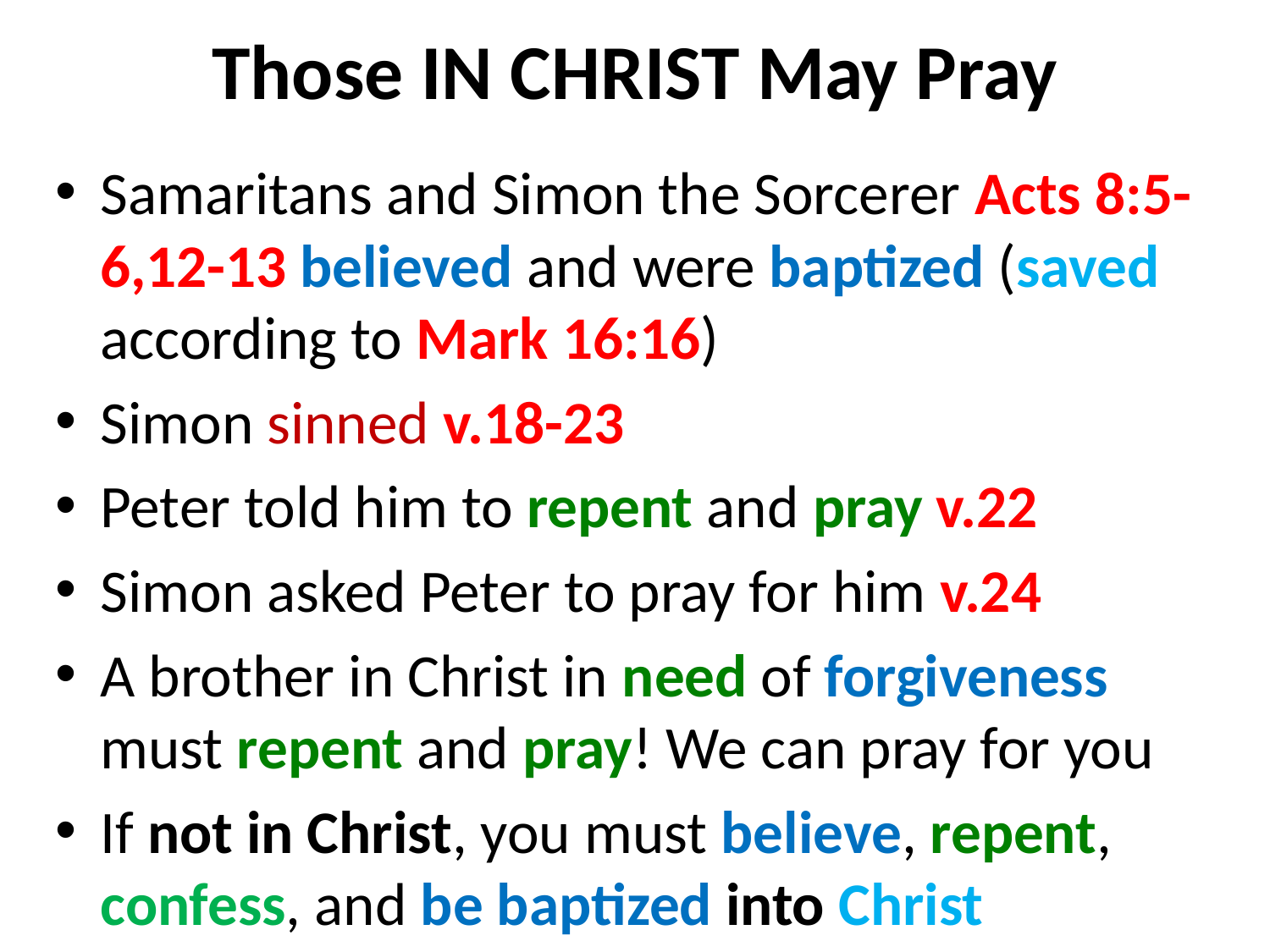

# Those IN CHRIST May Pray
Samaritans and Simon the Sorcerer Acts 8:5-6,12-13 believed and were baptized (saved according to Mark 16:16)
Simon sinned v.18-23
Peter told him to repent and pray v.22
Simon asked Peter to pray for him v.24
A brother in Christ in need of forgiveness must repent and pray! We can pray for you
If not in Christ, you must believe, repent, confess, and be baptized into Christ